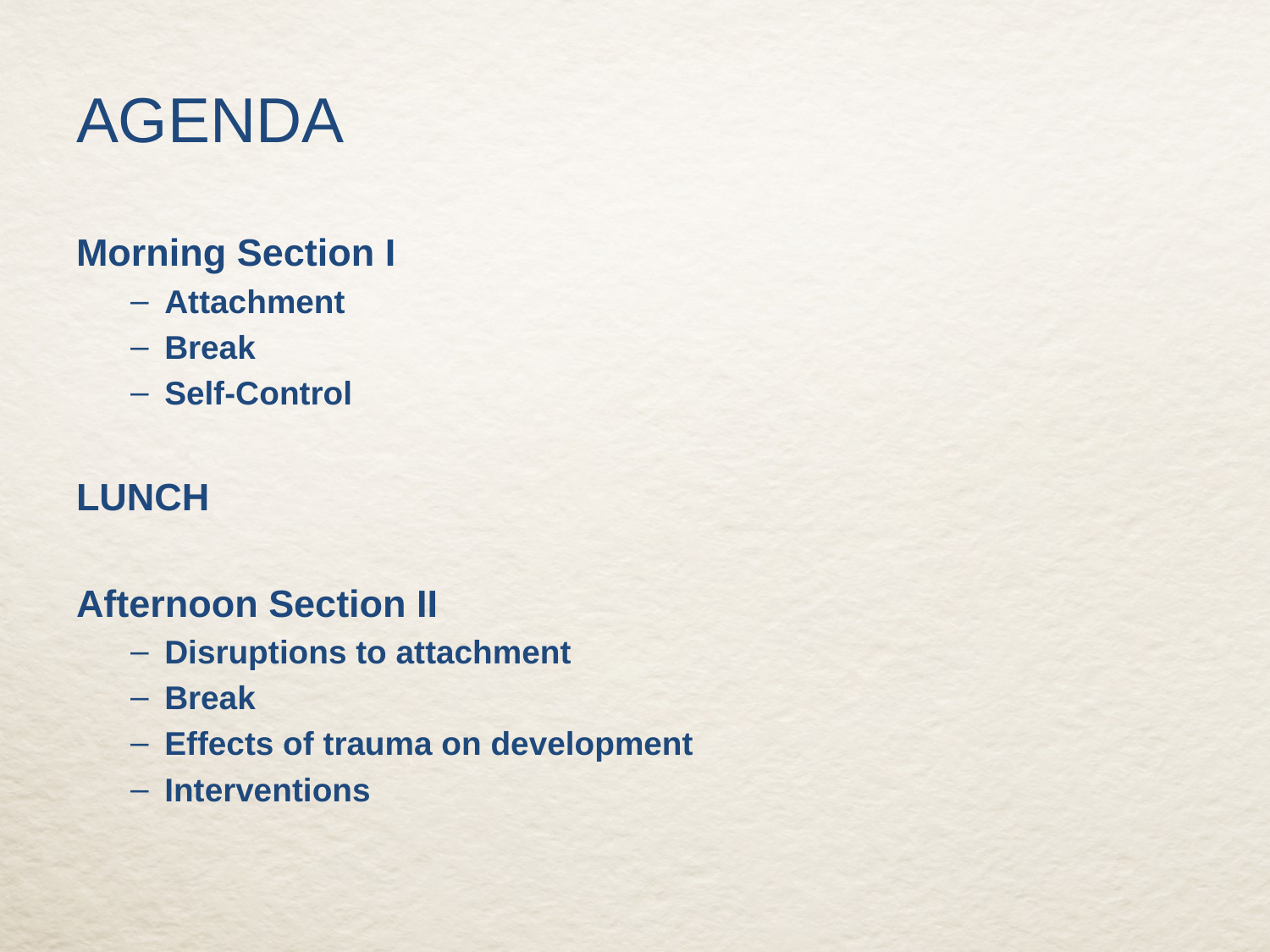

# Agenda
Morning Section I
Attachment
Break
Self-Control

LUNCH

Afternoon Section II
Disruptions to attachment
Break
Effects of trauma on development
Interventions